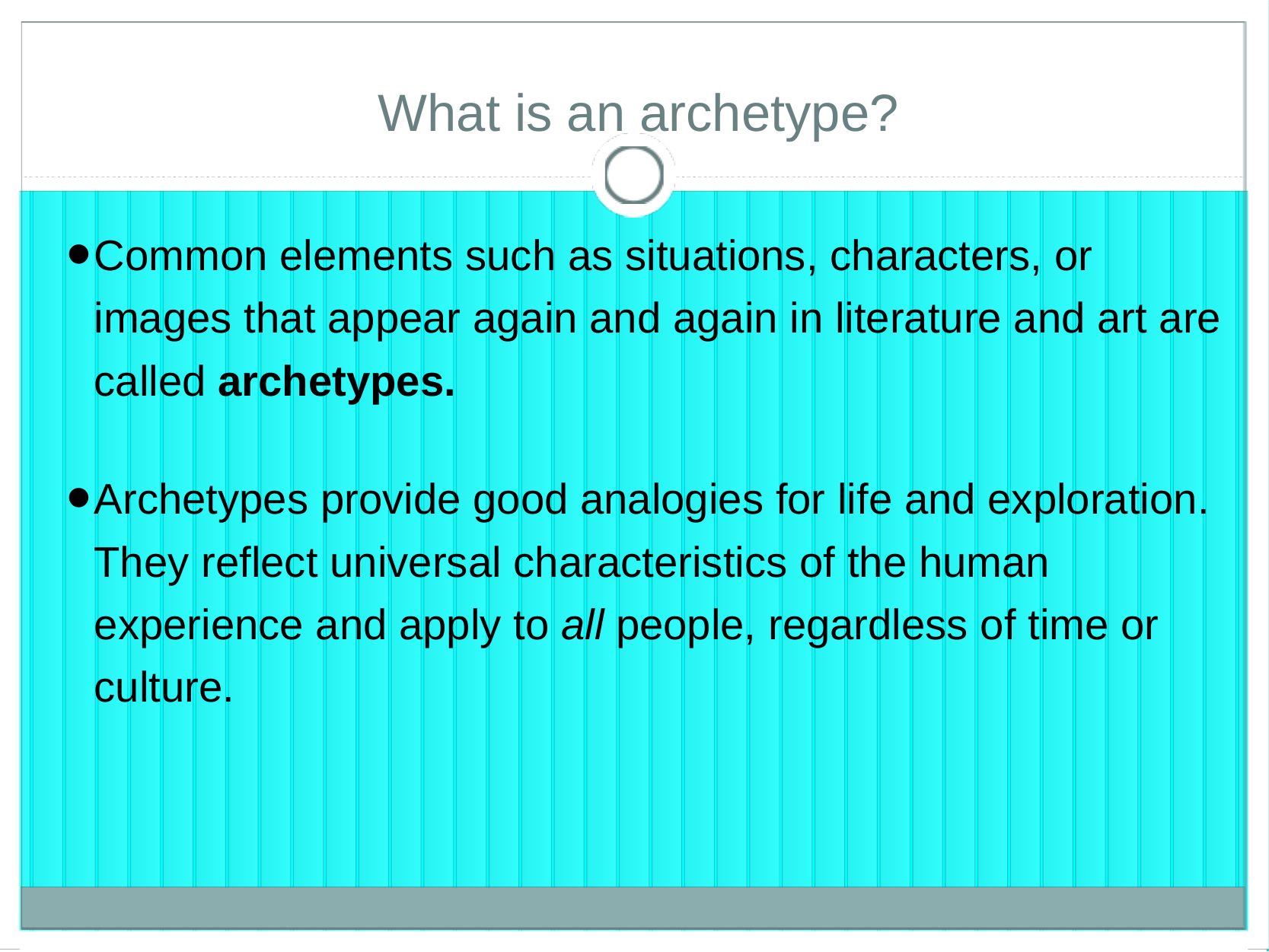

# What is an archetype?

Common elements such as situations, characters, or images that appear again and again in literature and art are called archetypes.

Archetypes provide good analogies for life and exploration. They reflect universal characteristics of the human experience and apply to all people, regardless of time or culture.